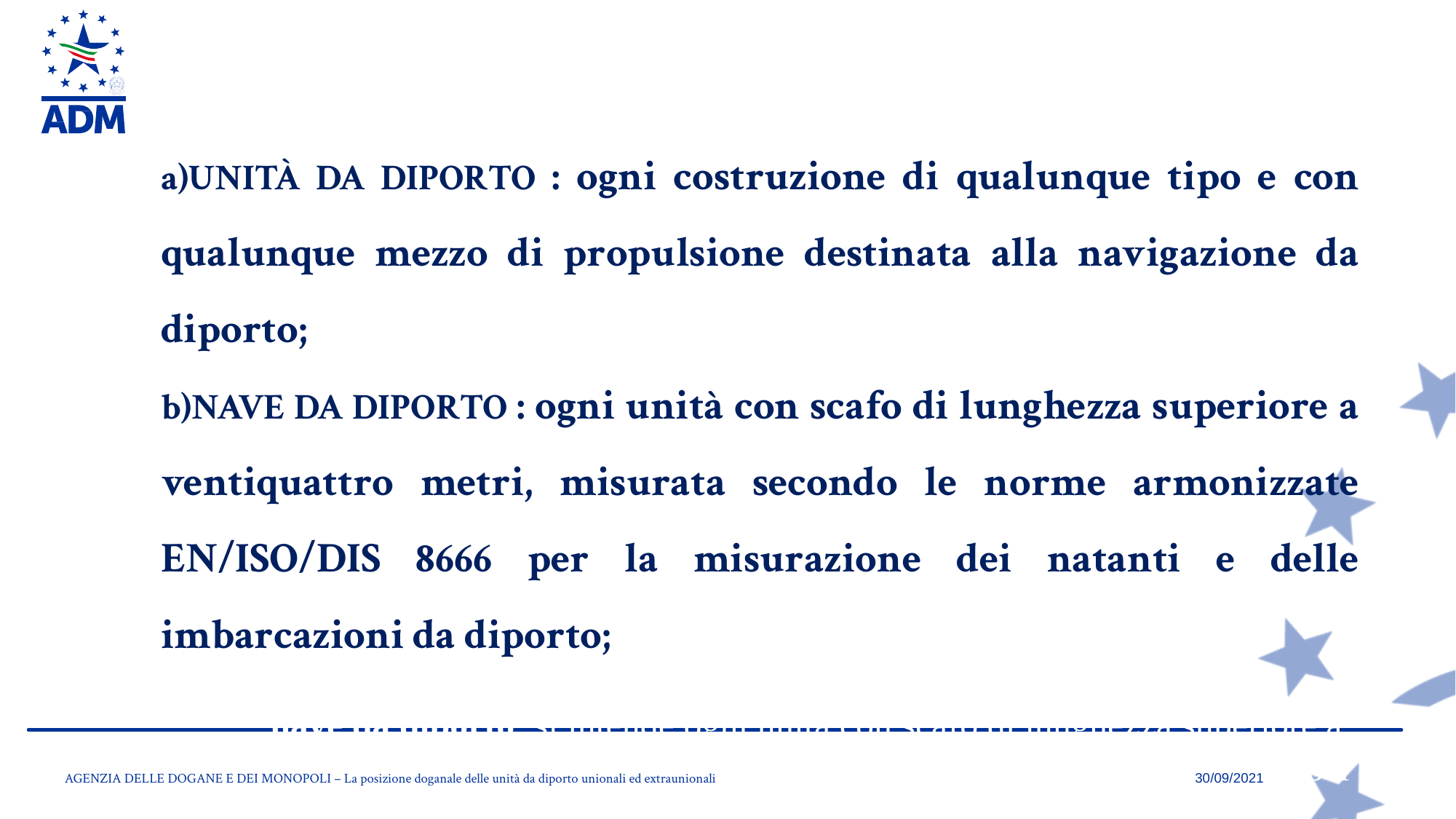

unità da diporto: si intende ogni costruzione di qualunque tipo e con qua
UNITÀ DA DIPORTO : ogni costruzione di qualunque tipo e con qualunque mezzo di propulsione destinata alla navigazione da diporto;
NAVE DA DIPORTO : ogni unità con scafo di lunghezza superiore a ventiquattro metri, misurata secondo le norme armonizzate EN/ISO/DIS 8666 per la misurazione dei natanti e delle imbarcazioni da diporto;
o di propulsione destinata alla navigazione da diporto;
	nave da diporto: si intende ogni unità con scafo di lunghezza superiore a ventiquattro metri, misurata secondo le norme armonizzate EN/ISO/DIS 8666 per la misurazione dei natanti e delle imbarcazioni da diporto;
AGENZIA DELLE DOGANE E DEI MONOPOLI – La posizione doganale delle unità da diporto unionali ed extraunionali
30/09/2021